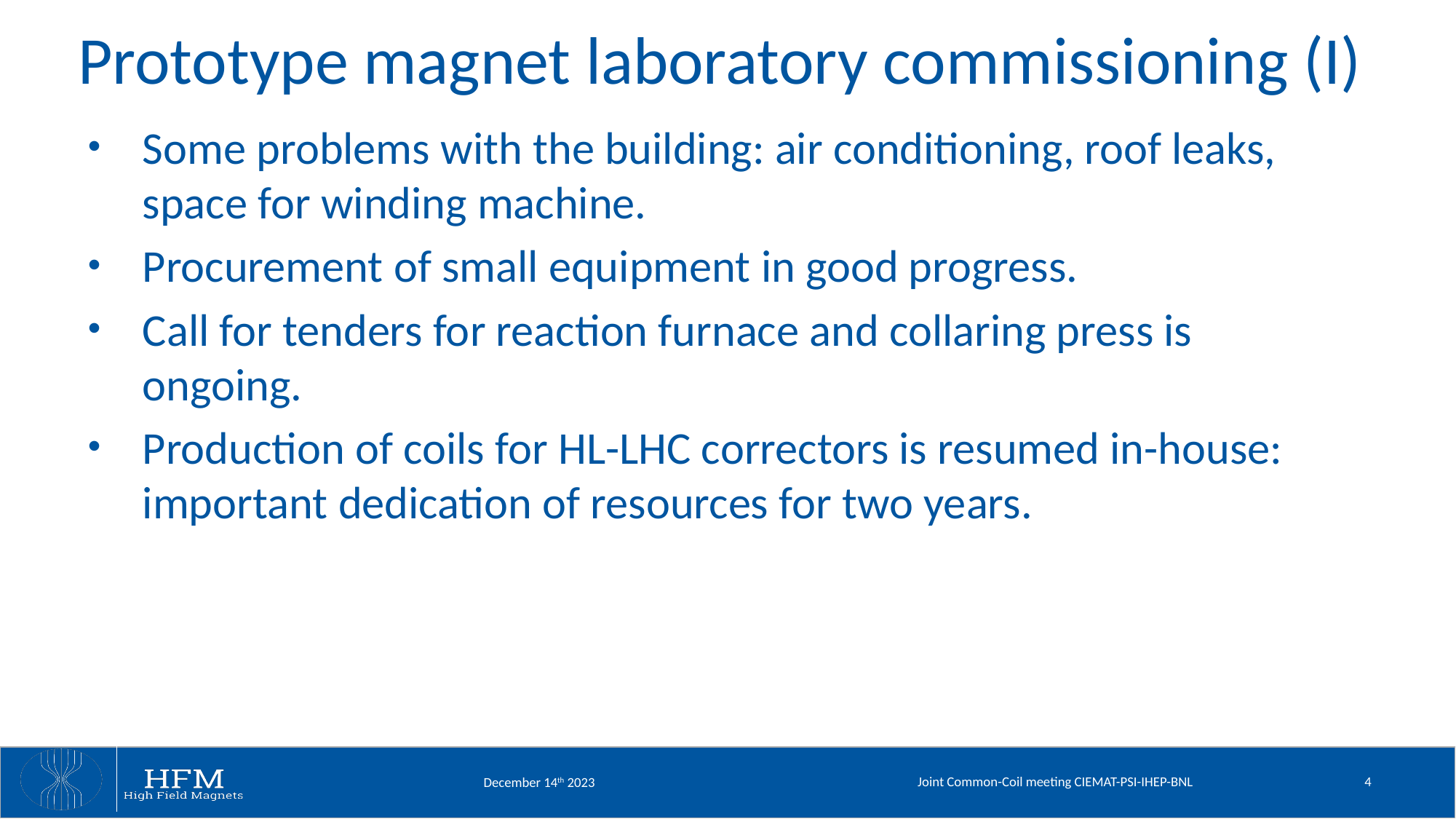

# Prototype magnet laboratory commissioning (I)
Some problems with the building: air conditioning, roof leaks, space for winding machine.
Procurement of small equipment in good progress.
Call for tenders for reaction furnace and collaring press is ongoing.
Production of coils for HL-LHC correctors is resumed in-house: important dedication of resources for two years.
Joint Common-Coil meeting CIEMAT-PSI-IHEP-BNL
4
December 14th 2023